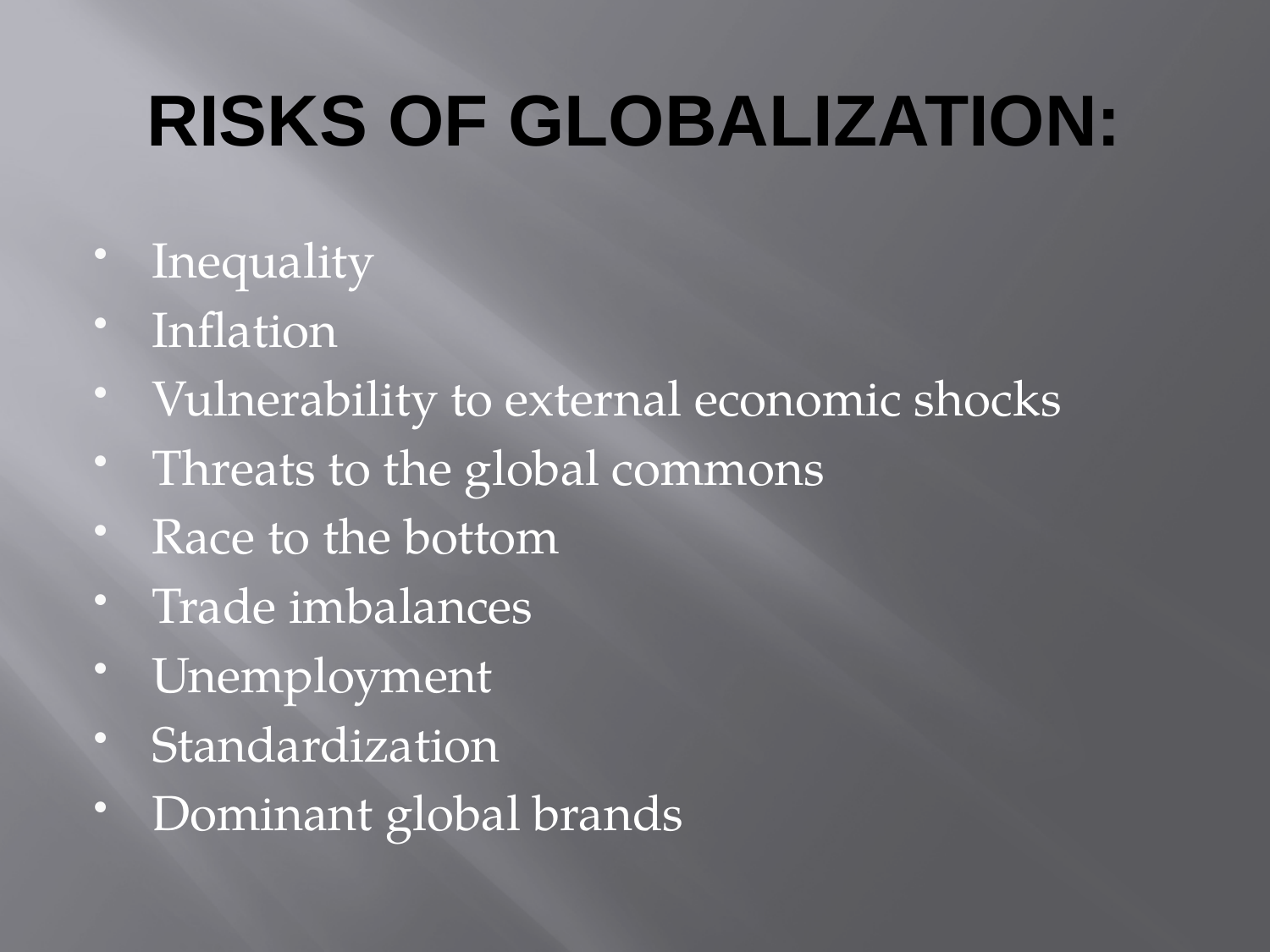

# RISKS OF GLOBALIZATION:
Inequality
Inflation
Vulnerability to external economic shocks
Threats to the global commons
Race to the bottom
Trade imbalances
Unemployment
Standardization
Dominant global brands